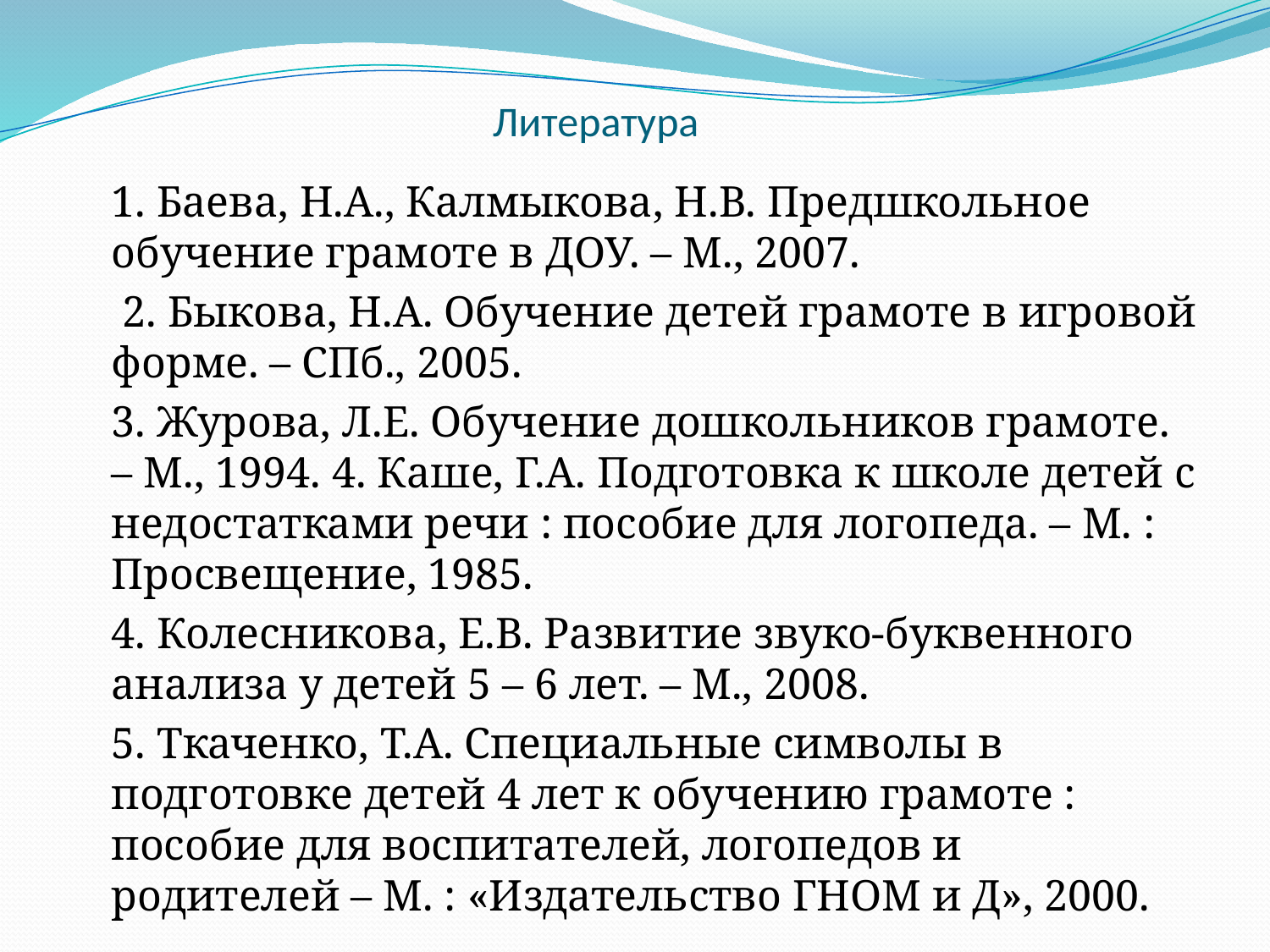

# Литература
1. Баева, Н.А., Калмыкова, Н.В. Предшкольное обучение грамоте в ДОУ. – М., 2007.
 2. Быкова, Н.А. Обучение детей грамоте в игровой форме. – СПб., 2005.
3. Журова, Л.Е. Обучение дошкольников грамоте. – М., 1994. 4. Каше, Г.А. Подготовка к школе детей с недостатками речи : пособие для логопеда. – М. : Просвещение, 1985.
4. Колесникова, Е.В. Развитие звуко-буквенного анализа у детей 5 – 6 лет. – М., 2008.
5. Ткаченко, Т.А. Специальные символы в подготовке детей 4 лет к обучению грамоте : пособие для воспитателей, логопедов и родителей – М. : «Издательство ГНОМ и Д», 2000.